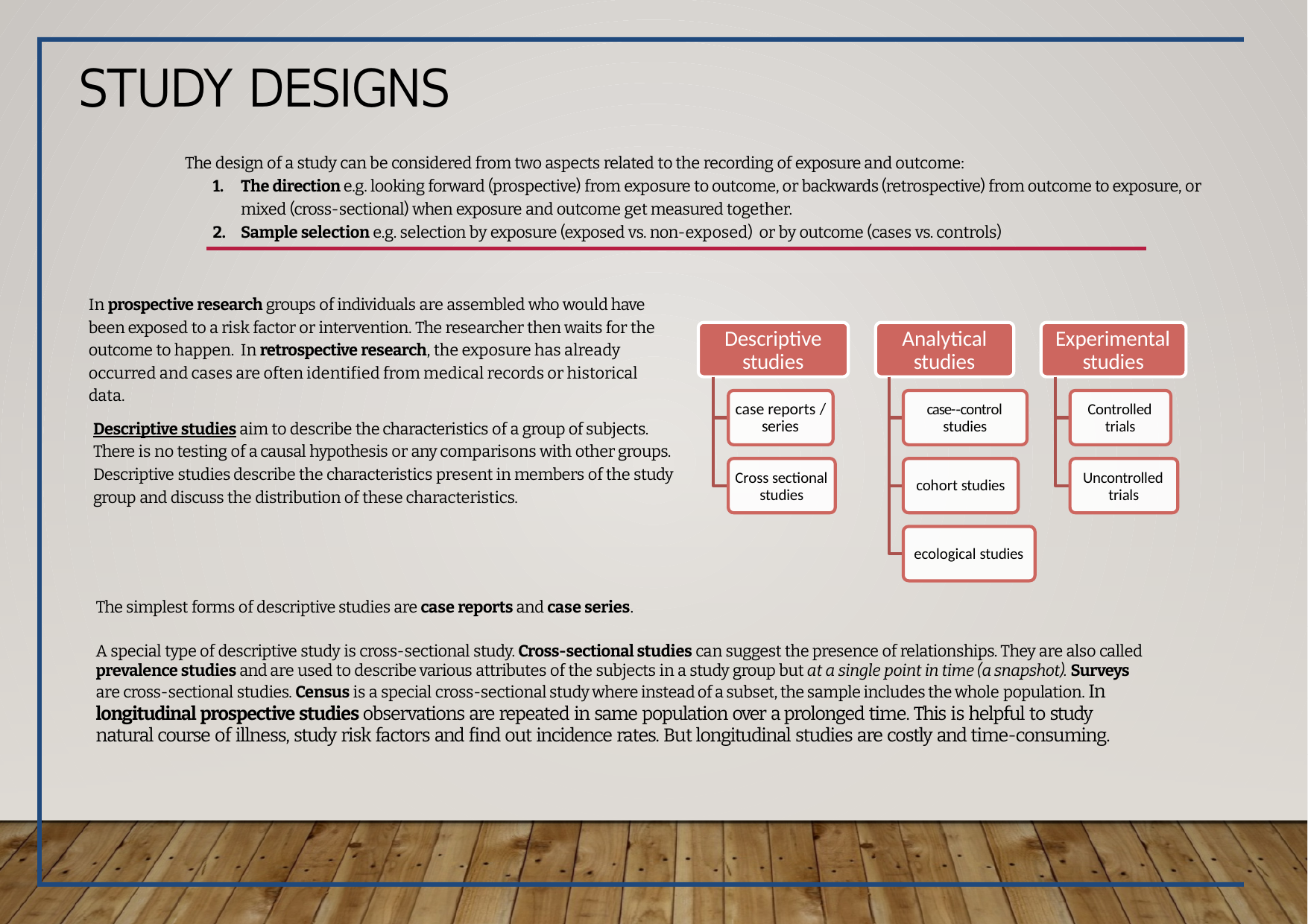

# Study Designs
The design of a study can be considered from two aspects related to the recording of exposure and outcome:
The direction e.g. looking forward (prospective) from exposure to outcome, or backwards (retrospective) from outcome to exposure, or mixed (cross-sectional) when exposure and outcome get measured together.
Sample selection e.g. selection by exposure (exposed vs. non-exposed) or by outcome (cases vs. controls)
In prospective research groups of individuals are assembled who would have been exposed to a risk factor or intervention. The researcher then waits for the outcome to happen. In retrospective research, the exposure has already occurred and cases are often identified from medical records or historical data.

Descriptive studies
Analytical studies
Experimental studies

case reports / series
case-­‐control studies
Controlled trials
Descriptive studies aim to describe the characteristics of a group of subjects. There is no testing of a causal hypothesis or any comparisons with other groups. Descriptive studies describe the characteristics present in members of the study group and discuss the distribution of these characteristics.
Cross sectional studies
Uncontrolled trials
cohort studies
ecological studies
The simplest forms of descriptive studies are case reports and case series.

A special type of descriptive study is cross-sectional study. Cross-sectional studies can suggest the presence of relationships. They are also called prevalence studies and are used to describe various attributes of the subjects in a study group but at a single point in time (a snapshot). Surveys are cross-sectional studies. Census is a special cross-sectional study where instead of a subset, the sample includes the whole population. In longitudinal prospective studies observations are repeated in same population over a prolonged time. This is helpful to study natural course of illness, study risk factors and find out incidence rates. But longitudinal studies are costly and time-consuming.